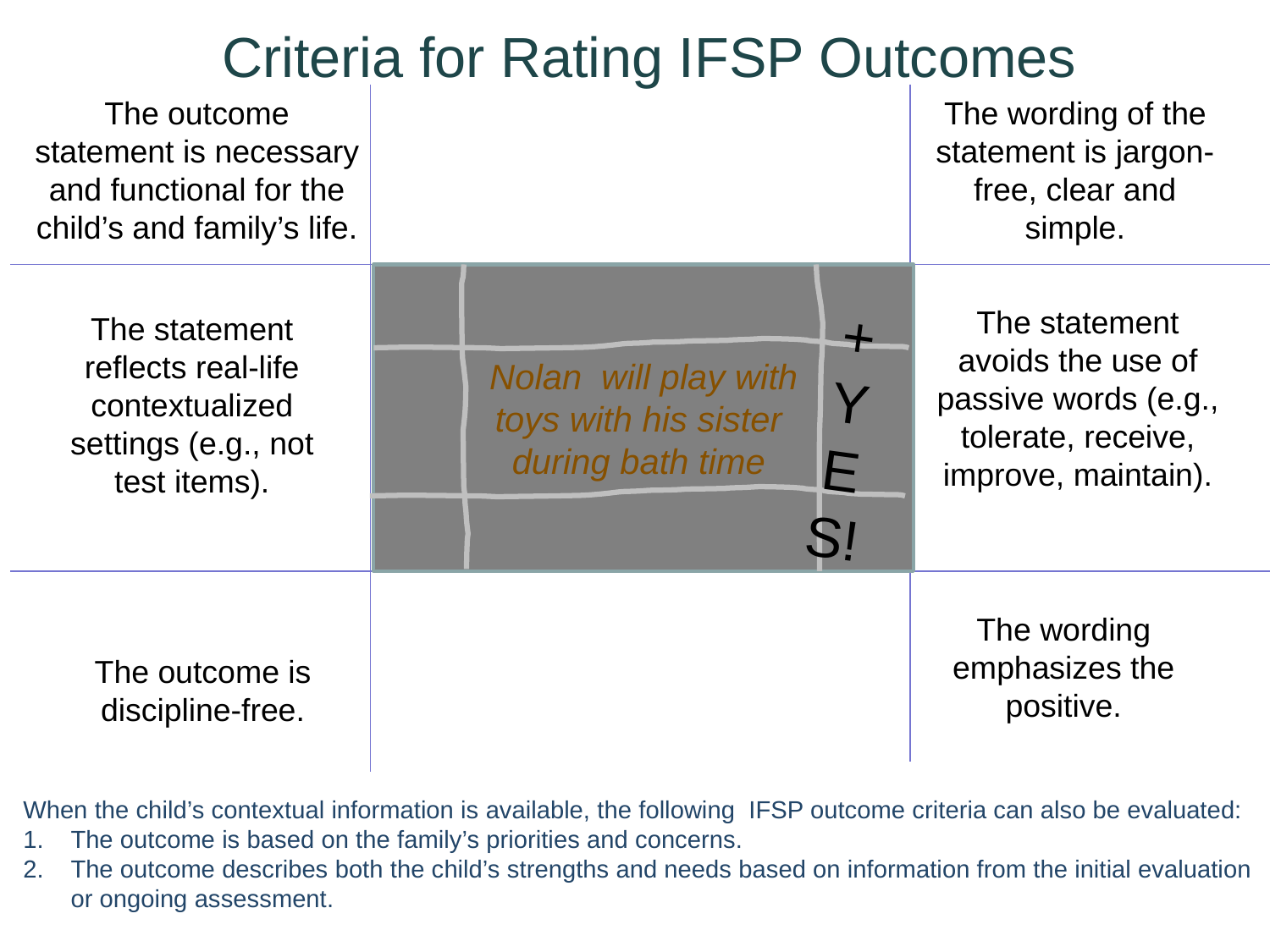

Criteria for Rating IFSP Outcomes
The outcome statement is necessary and functional for the child’s and family’s life.
The wording of the statement is jargon-free, clear and simple.
Nolan  will play with
toys with his sister
during bath time

+ YES!
The statement avoids the use of passive words (e.g., tolerate, receive, improve, maintain).
The statement reflects real-life contextualized settings (e.g., not test items).

The wording emphasizes the positive.

The outcome is discipline-free.

When the child’s contextual information is available, the following  IFSP outcome criteria can also be evaluated:
The outcome is based on the family’s priorities and concerns.
The outcome describes both the child’s strengths and needs based on information from the initial evaluation   or ongoing assessment.